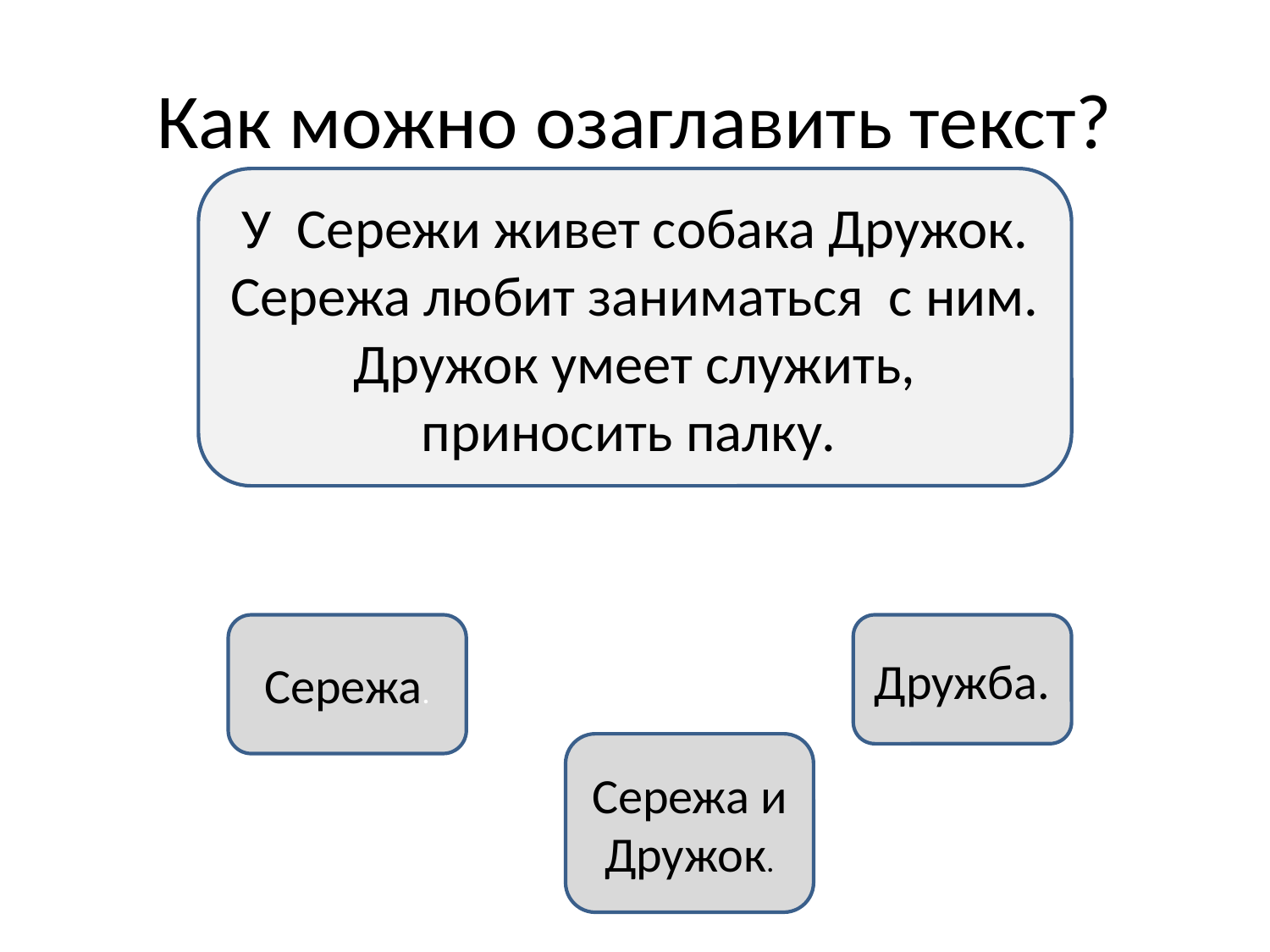

# Как можно озаглавить текст?
У  Сережи живет собака Дружок. Сережа любит заниматься  с ним. Дружок умеет служить, приносить палку.
Сережа.
Дружба.
Сережа и Дружок.